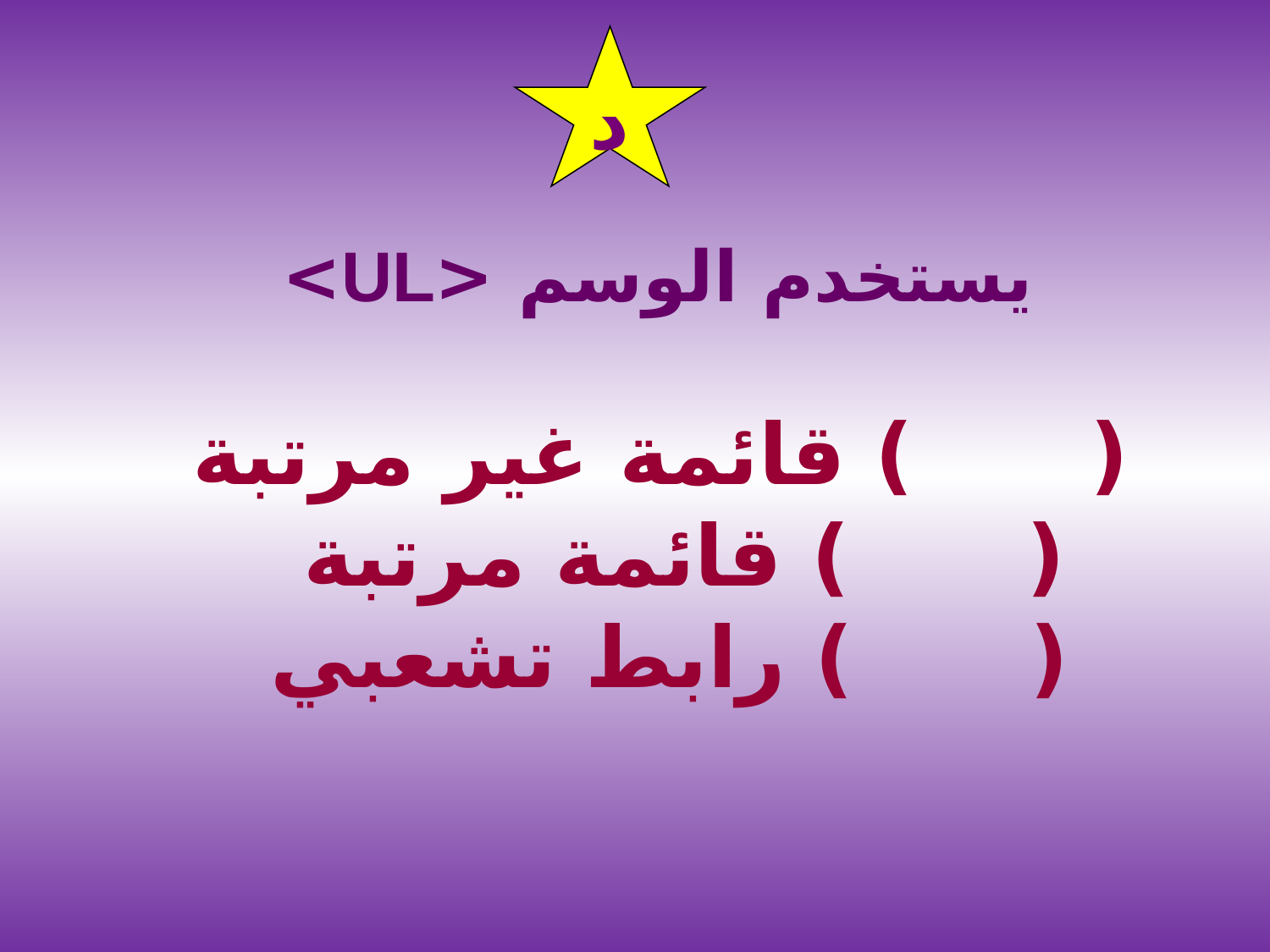

د
 يستخدم الوسم <UL>

  (      ) قائمة غير مرتبة
(      ) قائمة مرتبة
(      ) رابط تشعبي